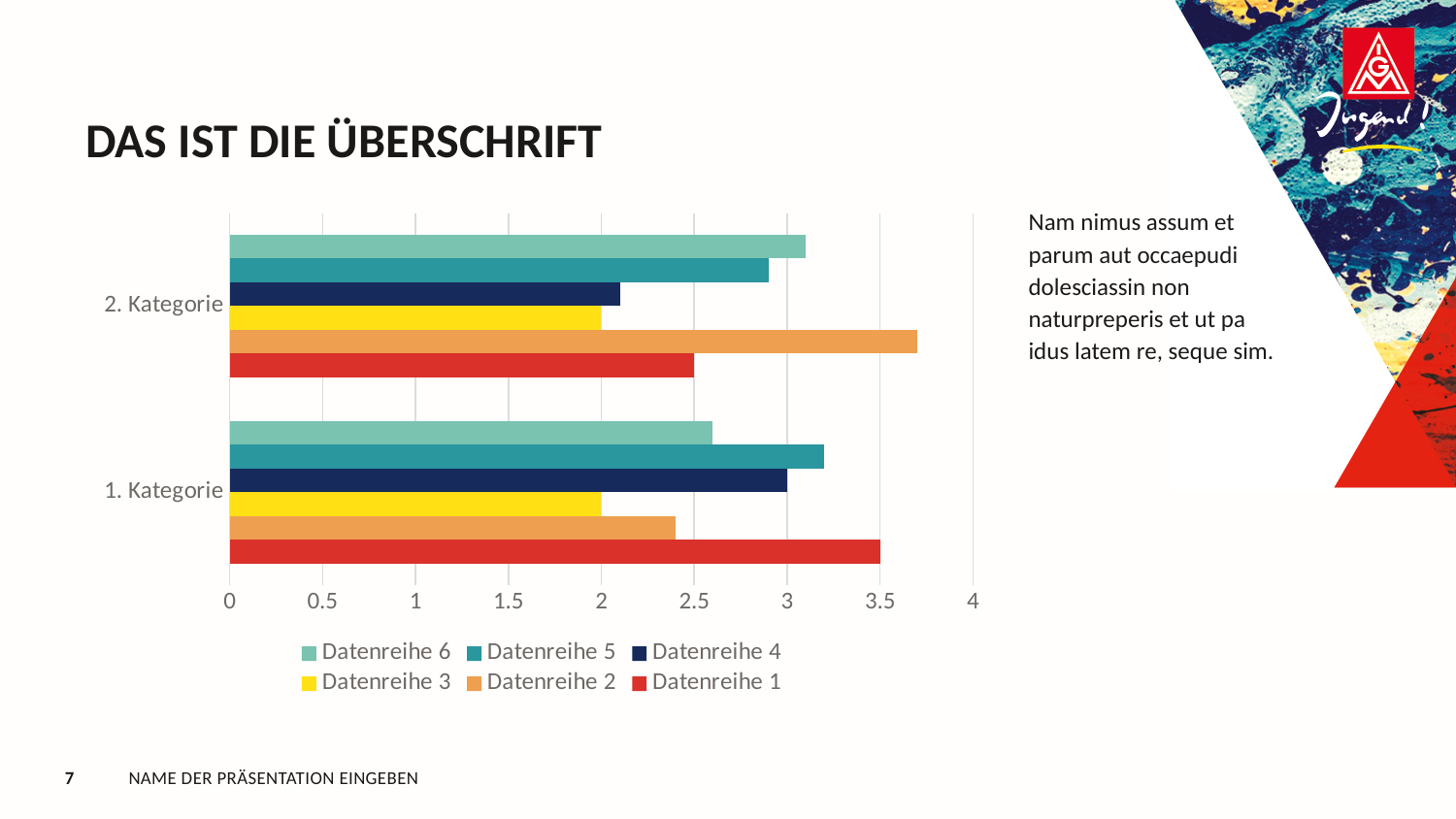

# Das ist die Überschrift

### Chart

| Category | Datenreihe 1 | Datenreihe 2 | Datenreihe 3 | Datenreihe 4 | Datenreihe 5 | Datenreihe 6 |
|---|---|---|---|---|---|---|
| 1. Kategorie | 3.5 | 2.4 | 2.0 | 3.0 | 3.2 | 2.6 |
| 2. Kategorie | 2.5 | 3.7 | 2.0 | 2.1 | 2.9 | 3.1 |
Nam nimus assum et parum aut occaepudi dolesciassin non naturpreperis et ut pa idus latem re, seque sim.